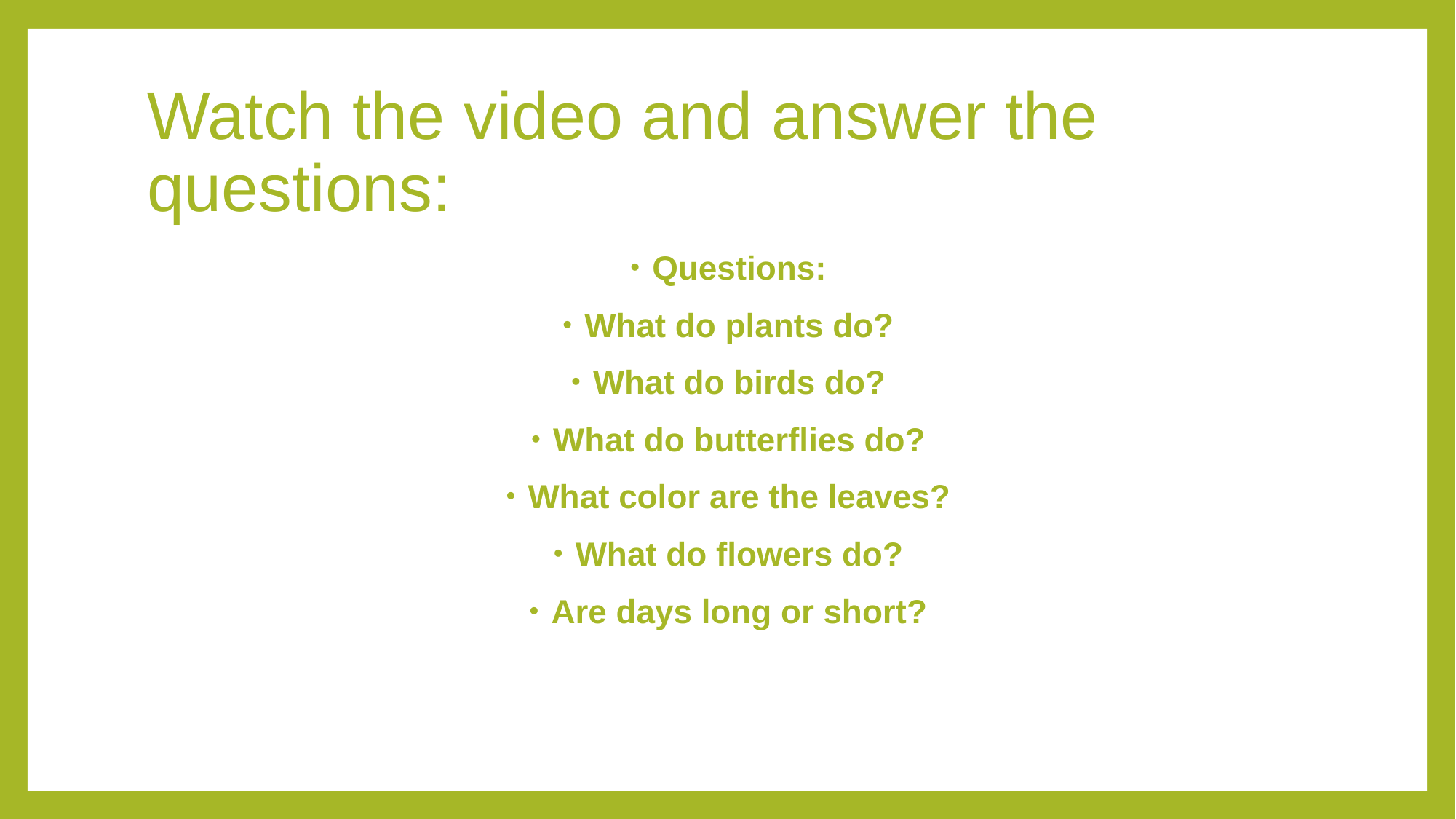

# Watch the video and answer the questions:
Questions:
What do plants do?
What do birds do?
What do butterflies do?
What color are the leaves?
What do flowers do?
Are days long or short?